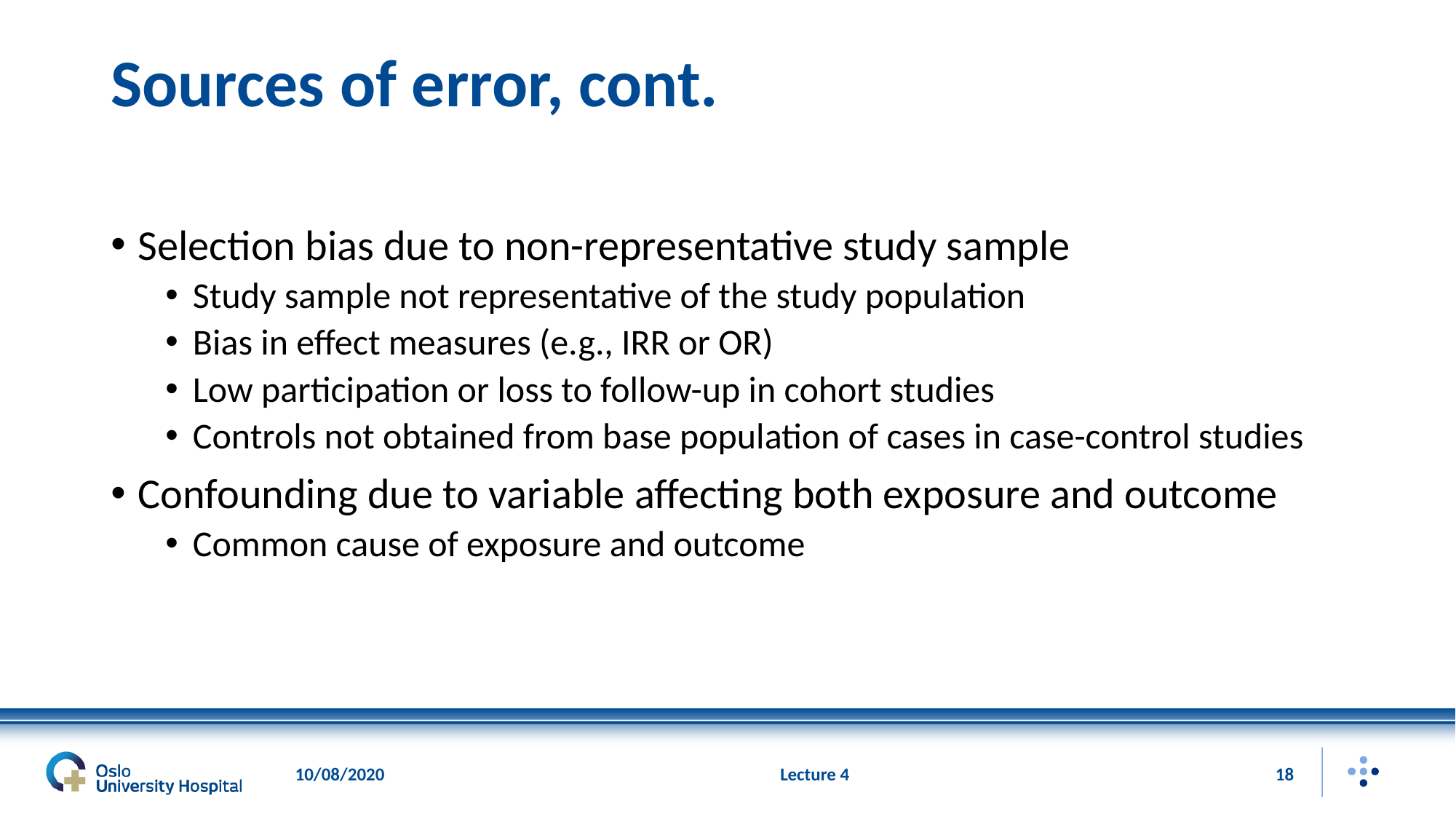

# Sources of error, cont.
Selection bias due to non-representative study sample
Study sample not representative of the study population
Bias in effect measures (e.g., IRR or OR)
Low participation or loss to follow-up in cohort studies
Controls not obtained from base population of cases in case-control studies
Confounding due to variable affecting both exposure and outcome
Common cause of exposure and outcome
10/08/2020
Lecture 4
18